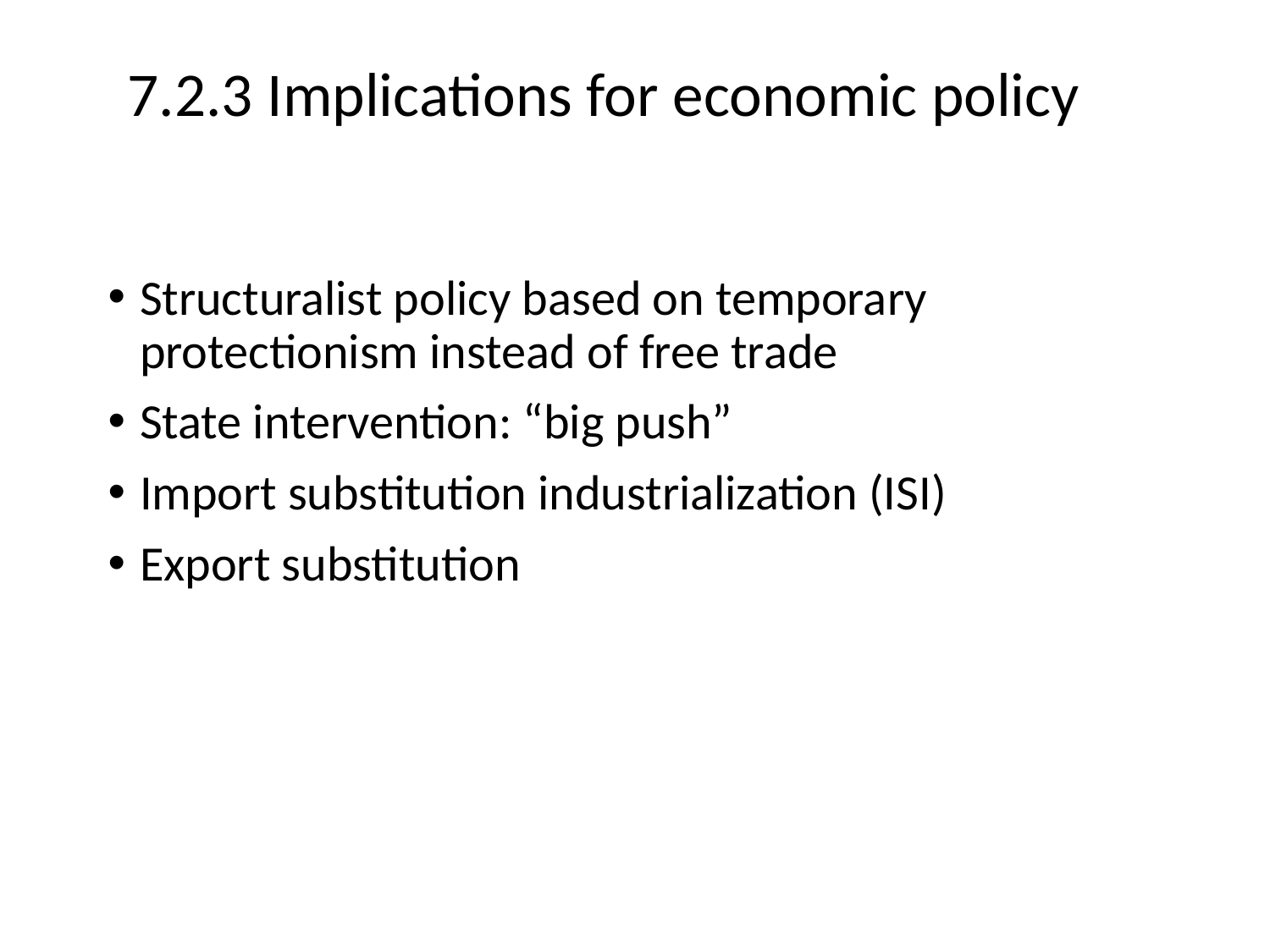

# 7.2.3 Implications for economic policy
Structuralist policy based on temporary protectionism instead of free trade
State intervention: “big push”
Import substitution industrialization (ISI)
Export substitution